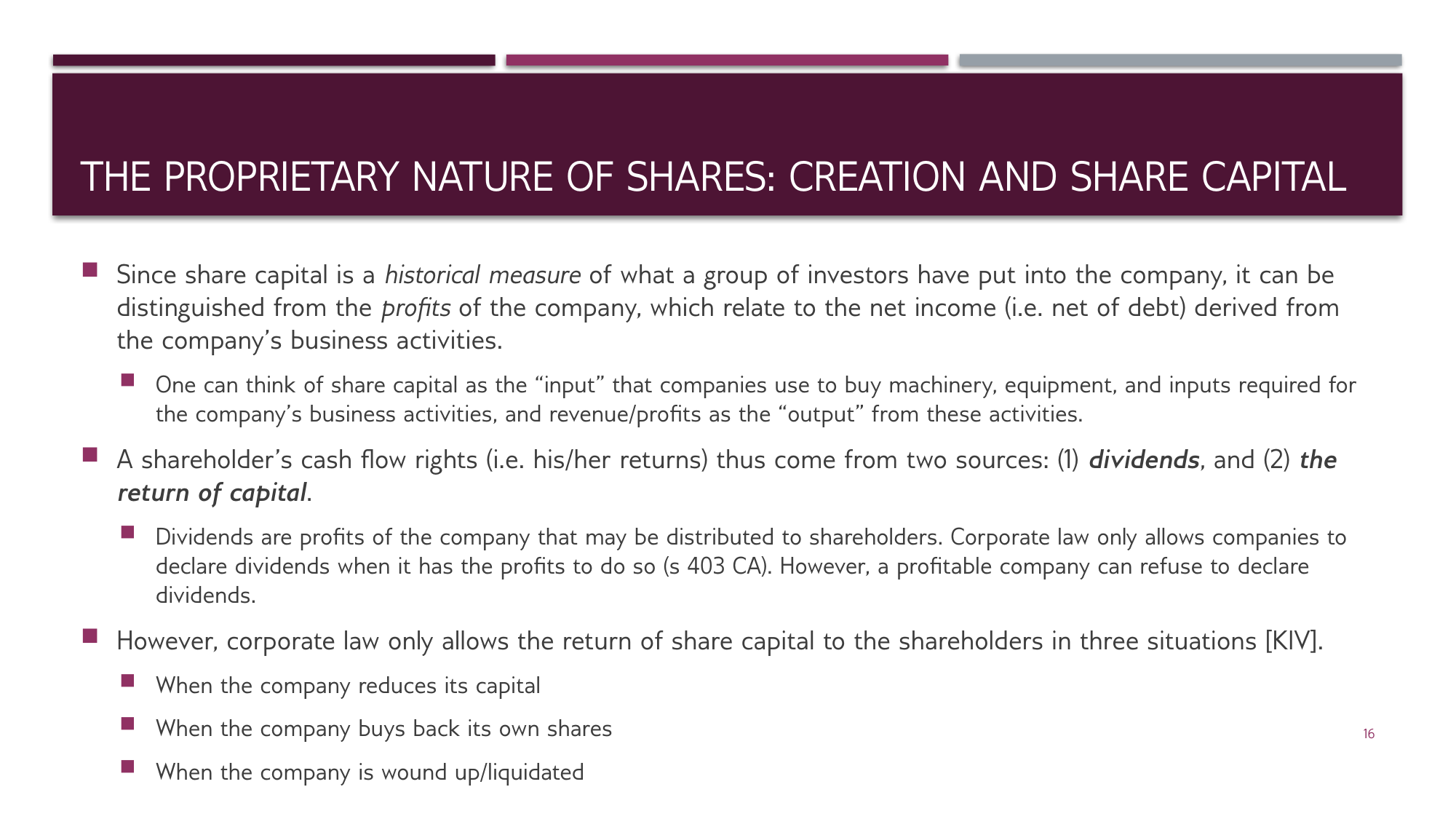

# The proprietary nature of shares: creation and share capital
Since share capital is a historical measure of what a group of investors have put into the company, it can be distinguished from the profits of the company, which relate to the net income (i.e. net of debt) derived from the company’s business activities.
One can think of share capital as the “input” that companies use to buy machinery, equipment, and inputs required for the company’s business activities, and revenue/profits as the “output” from these activities.
A shareholder’s cash flow rights (i.e. his/her returns) thus come from two sources: (1) dividends, and (2) the return of capital.
Dividends are profits of the company that may be distributed to shareholders. Corporate law only allows companies to declare dividends when it has the profits to do so (s 403 CA). However, a profitable company can refuse to declare dividends.
However, corporate law only allows the return of share capital to the shareholders in three situations [KIV].
When the company reduces its capital
When the company buys back its own shares
When the company is wound up/liquidated
16